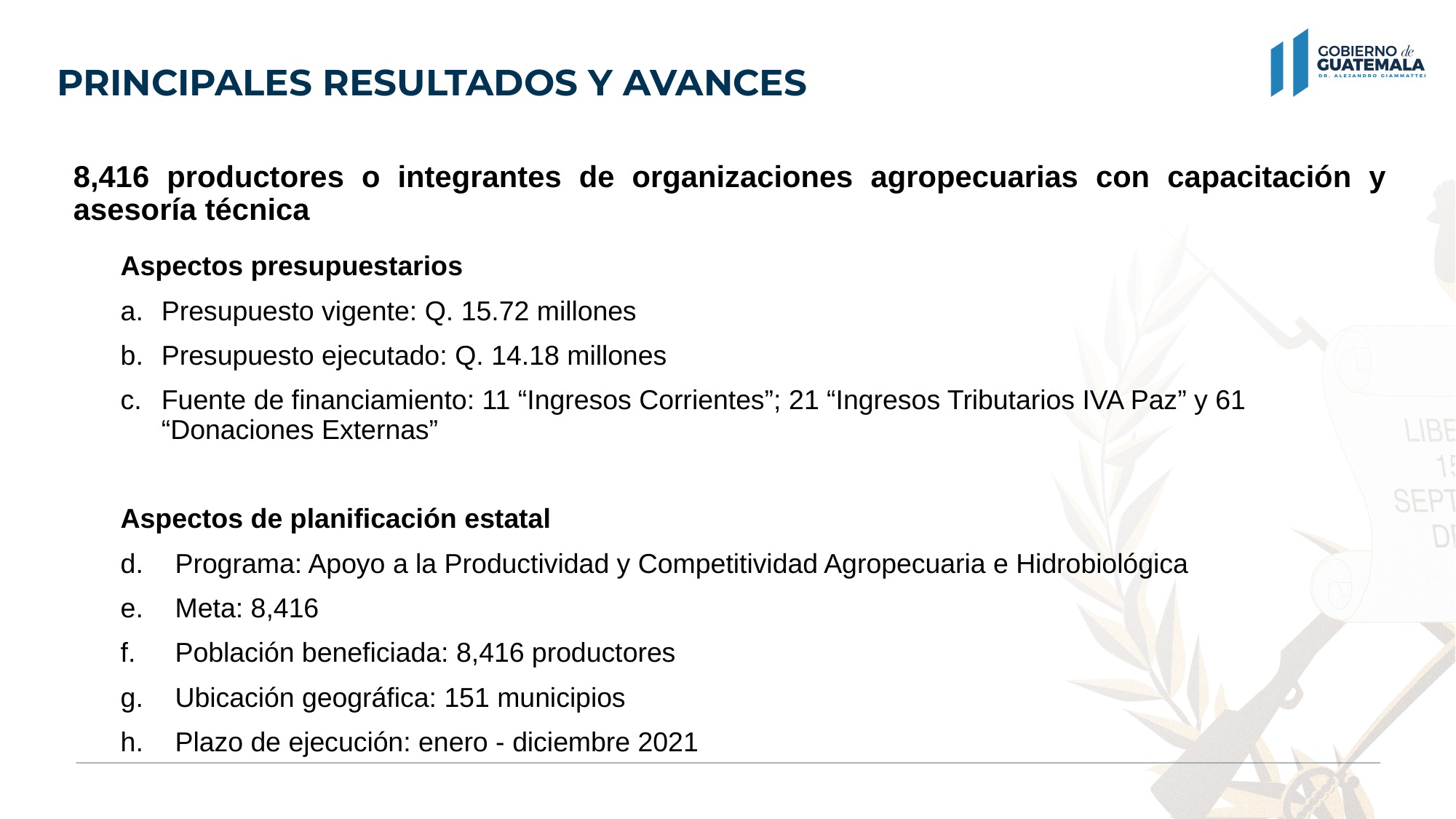

PRINCIPALES RESULTADOS Y AVANCES
8,416 productores o integrantes de organizaciones agropecuarias con capacitación y asesoría técnica

Aspectos presupuestarios
Presupuesto vigente: Q. 15.72 millones
Presupuesto ejecutado: Q. 14.18 millones
Fuente de financiamiento: 11 “Ingresos Corrientes”; 21 “Ingresos Tributarios IVA Paz” y 61 “Donaciones Externas”

Aspectos de planificación estatal
Programa: Apoyo a la Productividad y Competitividad Agropecuaria e Hidrobiológica
Meta: 8,416
Población beneficiada: 8,416 productores
Ubicación geográfica: 151 municipios
Plazo de ejecución: enero - diciembre 2021